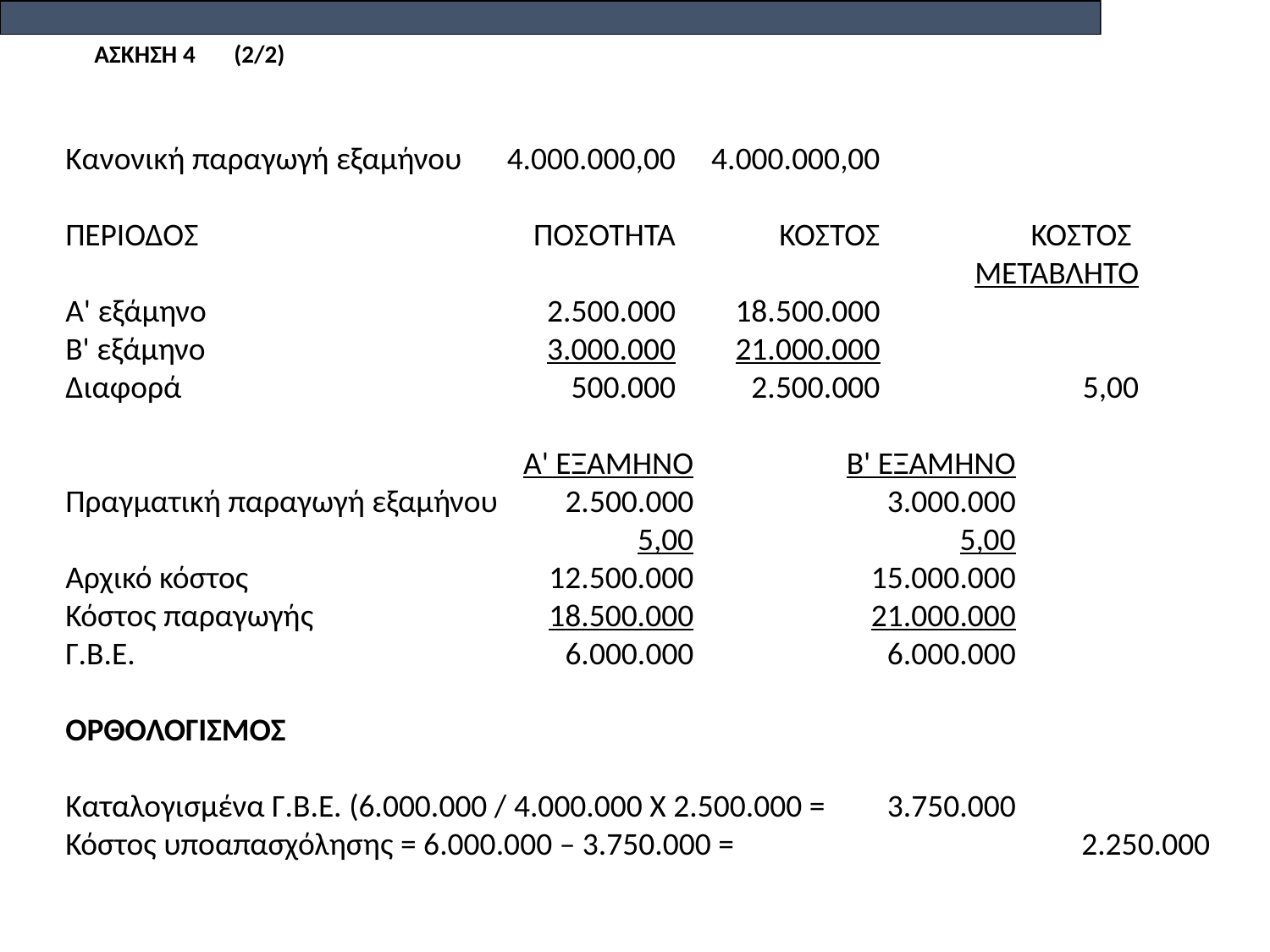

ΑΣΚΗΣΗ 4       (2/2)
Κανονική παραγωγή εξαμήνου	4.000.000,00	4.000.000,00

ΠΕΡΙΟΔΟΣ	ΠΟΣΟΤΗΤΑ	ΚΟΣΤΟΣ	ΚΟΣΤΟΣ
			ΜΕΤΑΒΛΗΤΟ
Α' εξάμηνο	2.500.000	18.500.000
Β' εξάμηνο	3.000.000	21.000.000
Διαφορά	500.000	2.500.000	5,00

	Α' ΕΞΑΜΗΝΟ	Β' ΕΞΑΜΗΝΟ
Πραγματική παραγωγή εξαμήνου		2.500.000	3.000.000				5,00	5,00
Αρχικό κόστος	12.500.000	15.000.000
Κόστος παραγωγής	18.500.000	21.000.000
Γ.Β.Ε.	6.000.000	6.000.000

ΟΡΘΟΛΟΓΙΣΜΟΣ
Καταλογισμένα Γ.Β.Ε. (6.000.000 / 4.000.000 Χ 2.500.000 = 	3.750.000
Κόστος υποαπασχόλησης = 6.000.000 – 3.750.000 = 		2.250.000